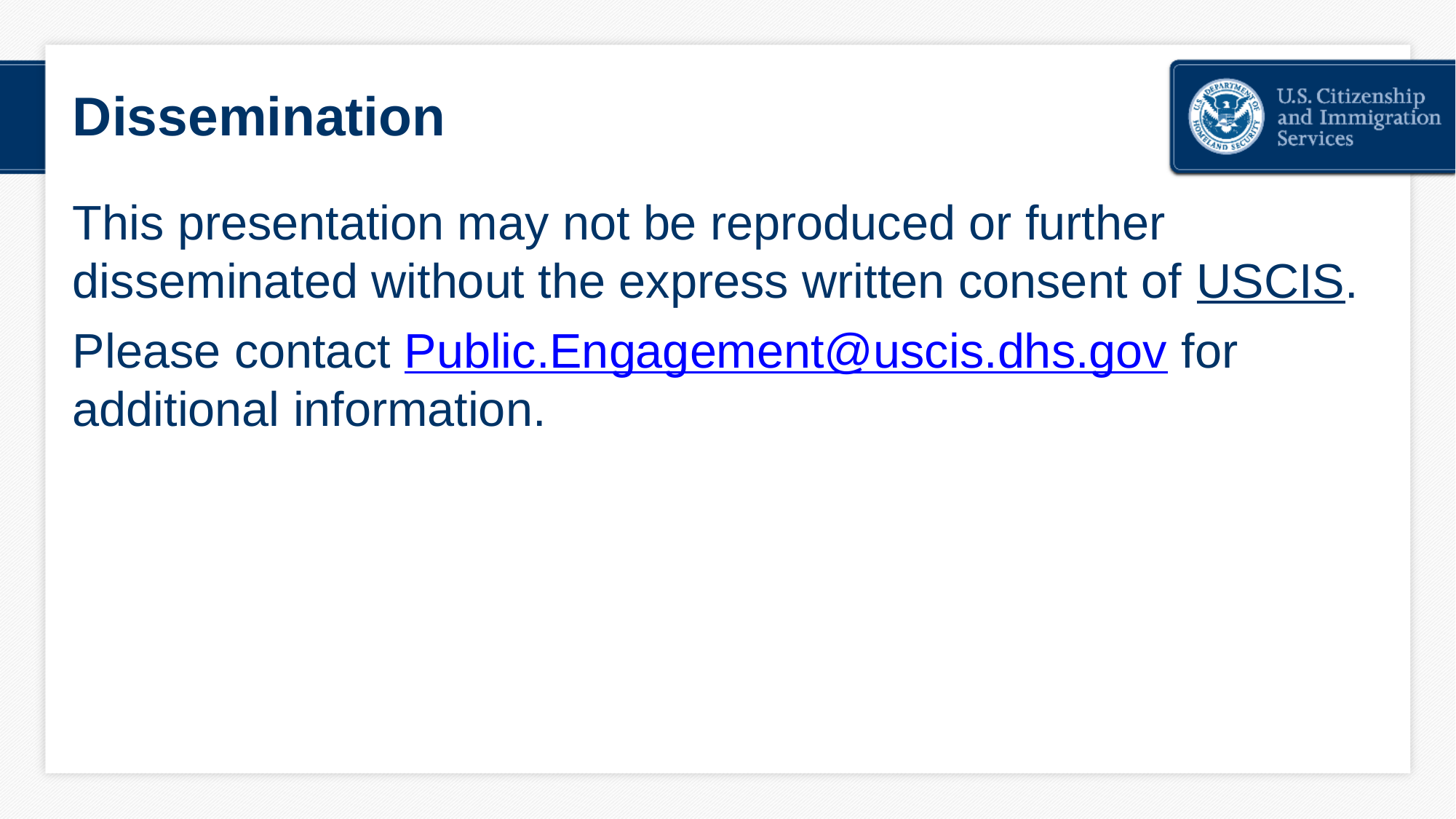

# Dissemination
This presentation may not be reproduced or further disseminated without the express written consent of USCIS.
Please contact Public.Engagement@uscis.dhs.gov for additional information.

29